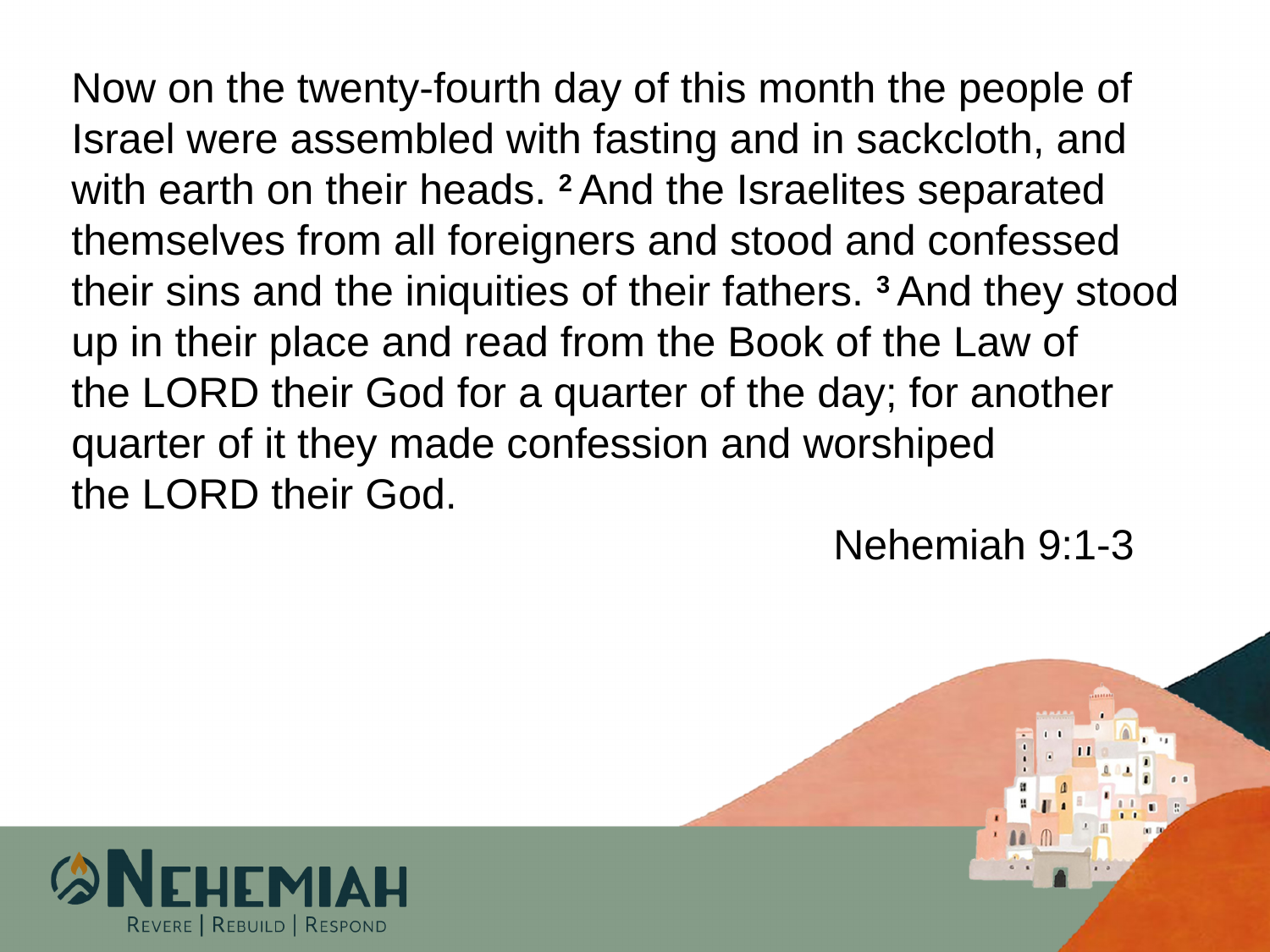

Now on the twenty-fourth day of this month the people of Israel were assembled with fasting and in sackcloth, and with earth on their heads. 2 And the Israelites separated themselves from all foreigners and stood and confessed their sins and the iniquities of their fathers. 3 And they stood up in their place and read from the Book of the Law of the Lord their God for a quarter of the day; for another quarter of it they made confession and worshiped the Lord their God.
						Nehemiah 9:1-3